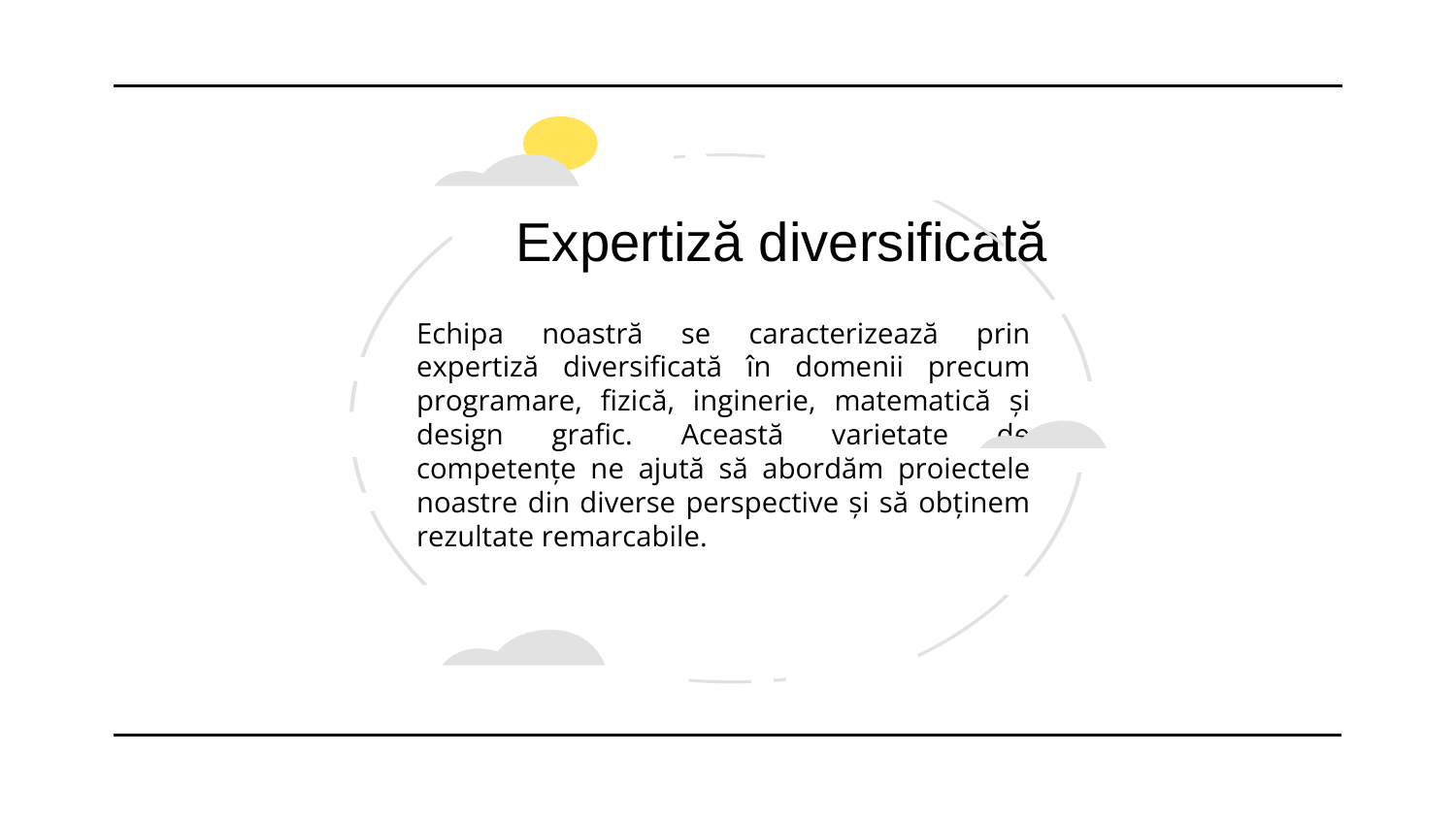

# Expertiză diversificată
Echipa noastră se caracterizează prin expertiză diversificată în domenii precum programare, fizică, inginerie, matematică și design grafic. Această varietate de competențe ne ajută să abordăm proiectele noastre din diverse perspective și să obținem rezultate remarcabile.